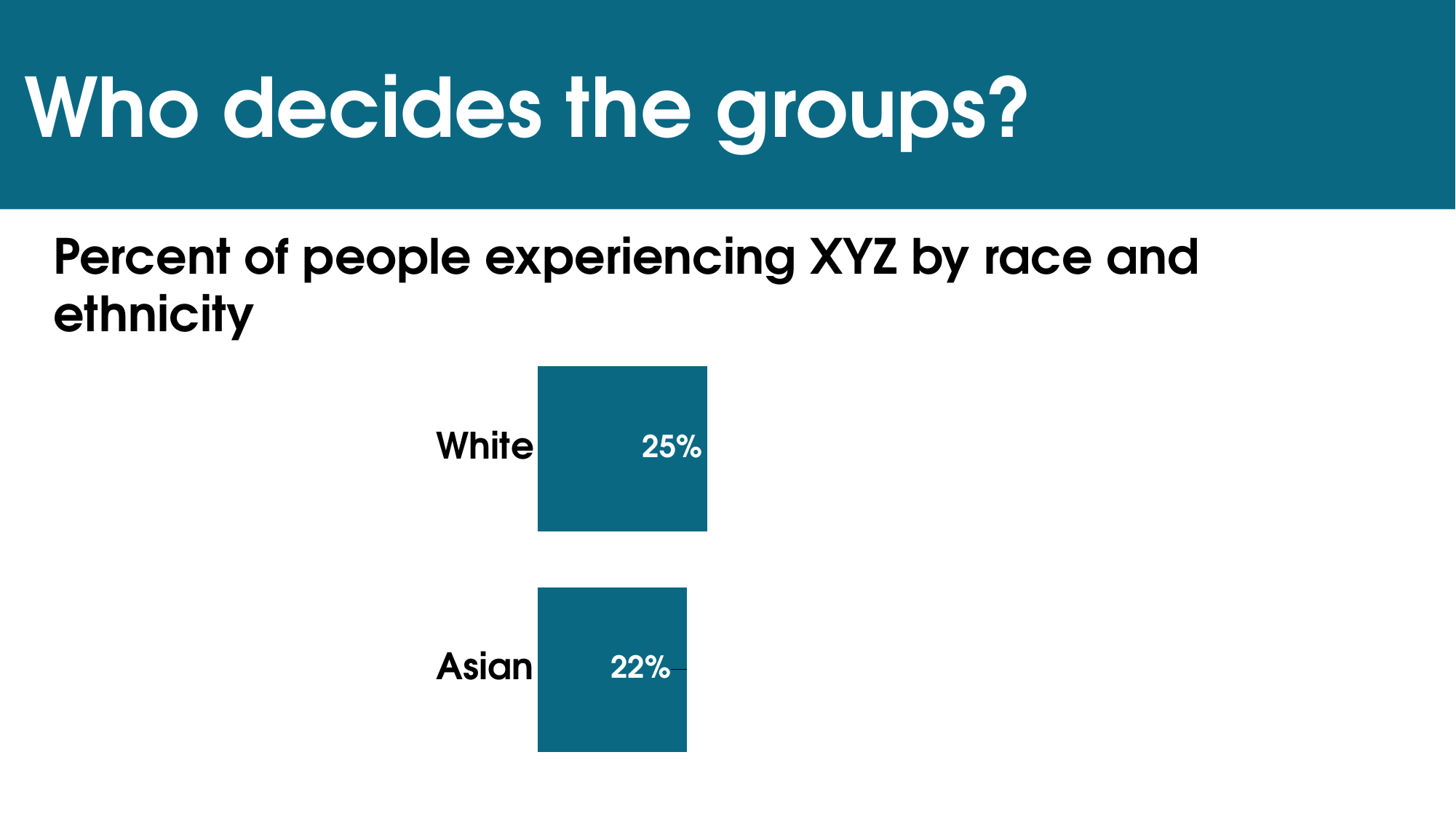

Who decides the groups?
#
Percent of people experiencing XYZ by race and ethnicity

### Chart

| Category | Percent experiencing inequity |
|---|---|
| Asian | 0.22 |
| White | 0.25 |